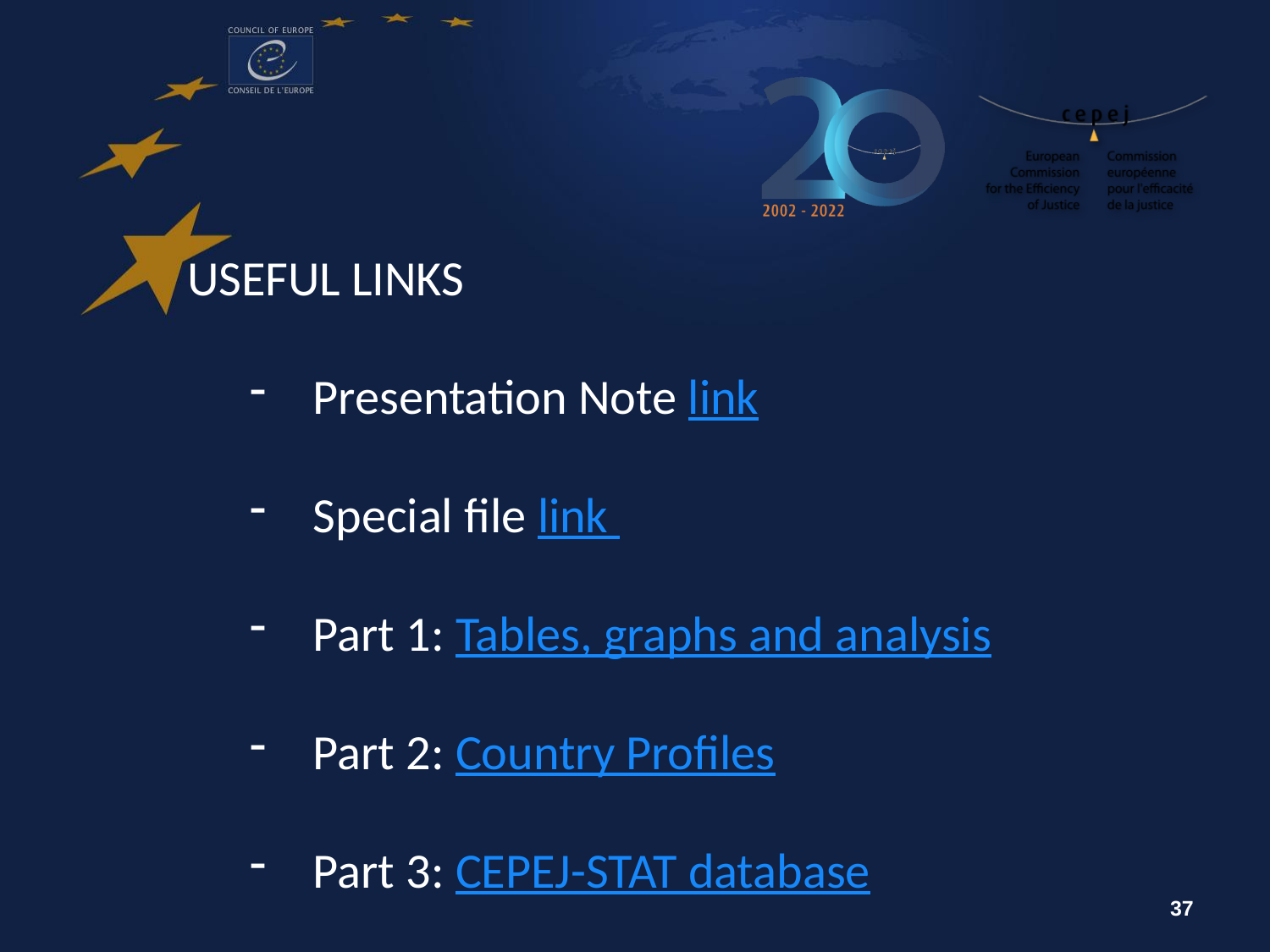

USEFUL LINKS

Presentation Note link

Special file link

Part 1: Tables, graphs and analysis

Part 2: Country Profiles

Part 3: CEPEJ-STAT database

37